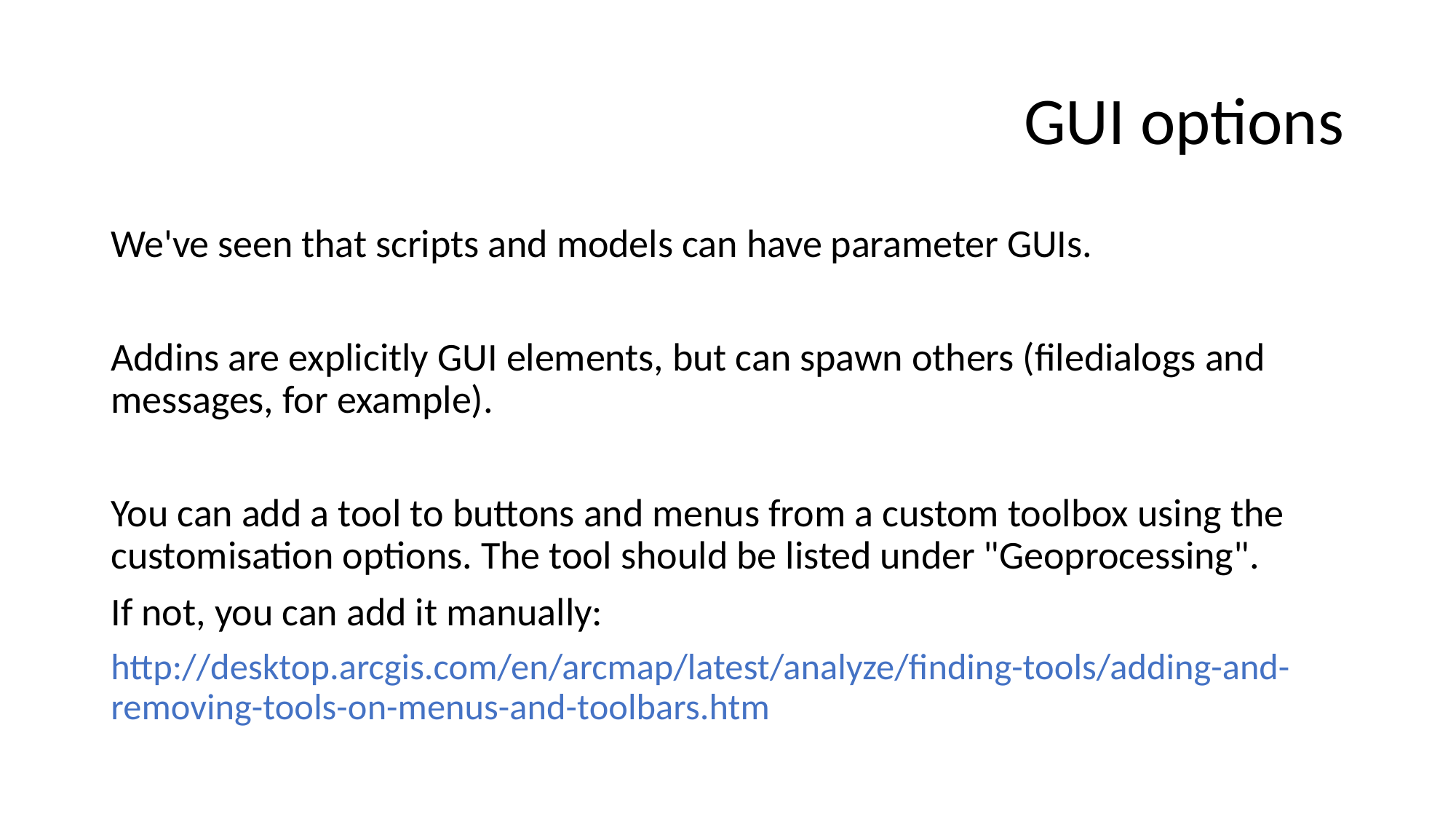

# GUI options
We've seen that scripts and models can have parameter GUIs.

Addins are explicitly GUI elements, but can spawn others (filedialogs and messages, for example).

You can add a tool to buttons and menus from a custom toolbox using the customisation options. The tool should be listed under "Geoprocessing".
If not, you can add it manually:
http://desktop.arcgis.com/en/arcmap/latest/analyze/finding-tools/adding-and-removing-tools-on-menus-and-toolbars.htm